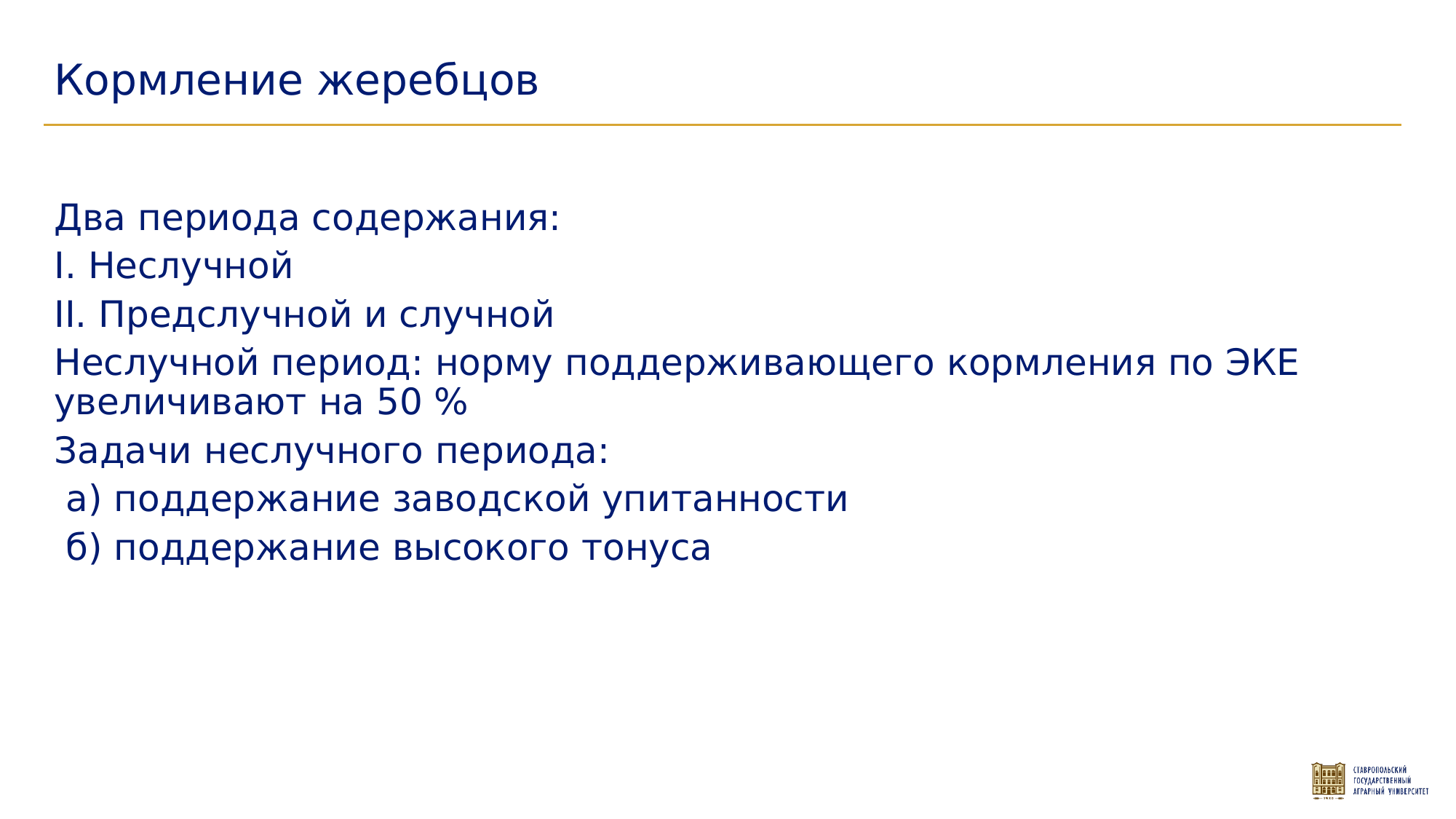

Кормление жеребцов
Два периода содержания:
I. Неслучной
II. Предслучной и случной
Неслучной период: норму поддерживающего кормления по ЭКЕ увеличивают на 50 %
Задачи неслучного периода:
 а) поддержание заводской упитанности
 б) поддержание высокого тонуса